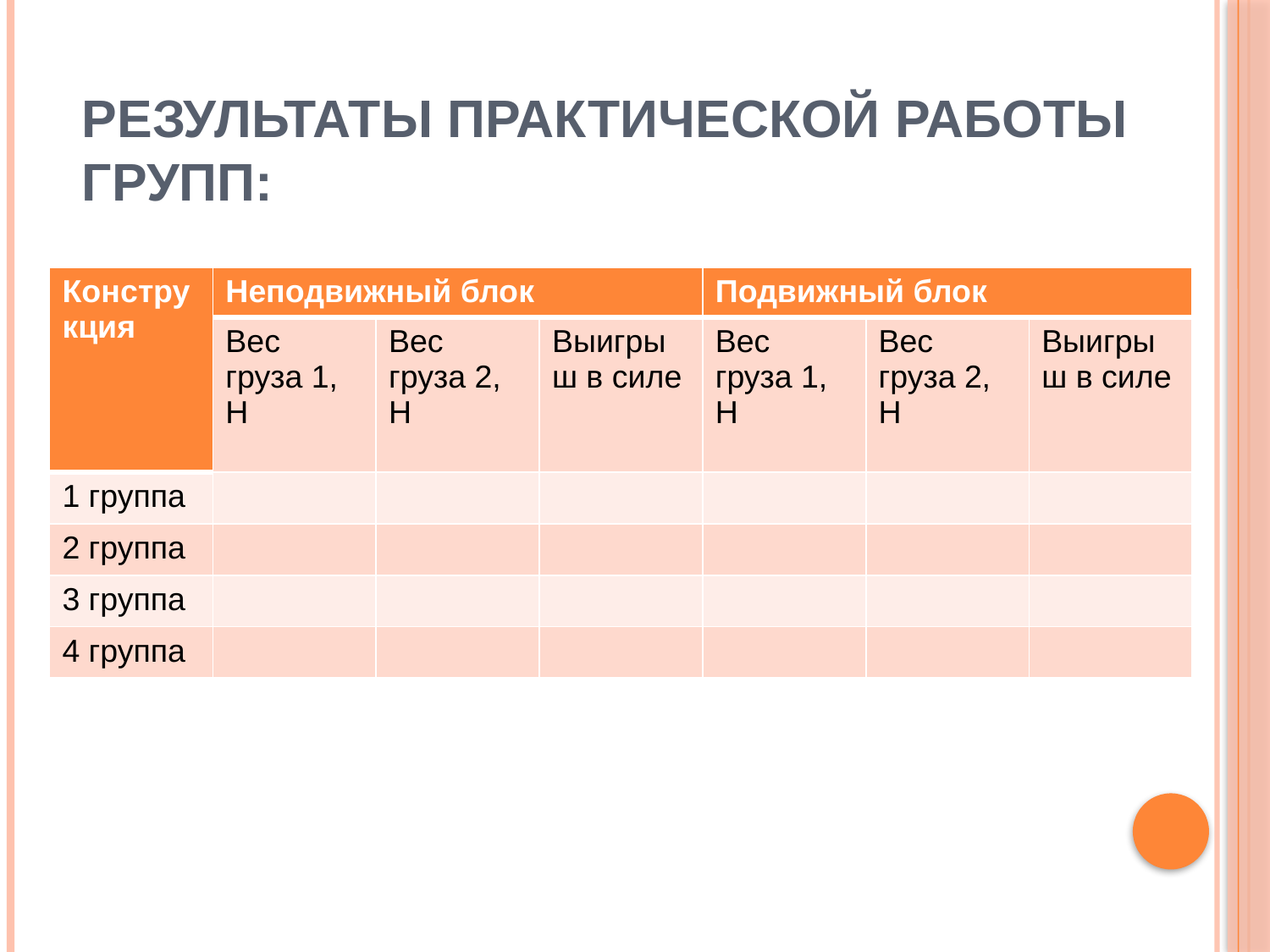

# Результаты практической работы групп:
| Конструкция | Неподвижный блок |  |  | Подвижный блок |  |  |
| --- | --- | --- | --- | --- | --- | --- |
|  | Вес груза 1, Н | Вес груза 2, Н | Выигрыш в силе | Вес груза 1, Н | Вес груза 2, Н | Выигрыш в силе |
| 1 группа |  |  |  |  |  |  |
| 2 группа |  |  |  |  |  |  |
| 3 группа |  |  |  |  |  |  |
| 4 группа |  |  |  |  |  |  |